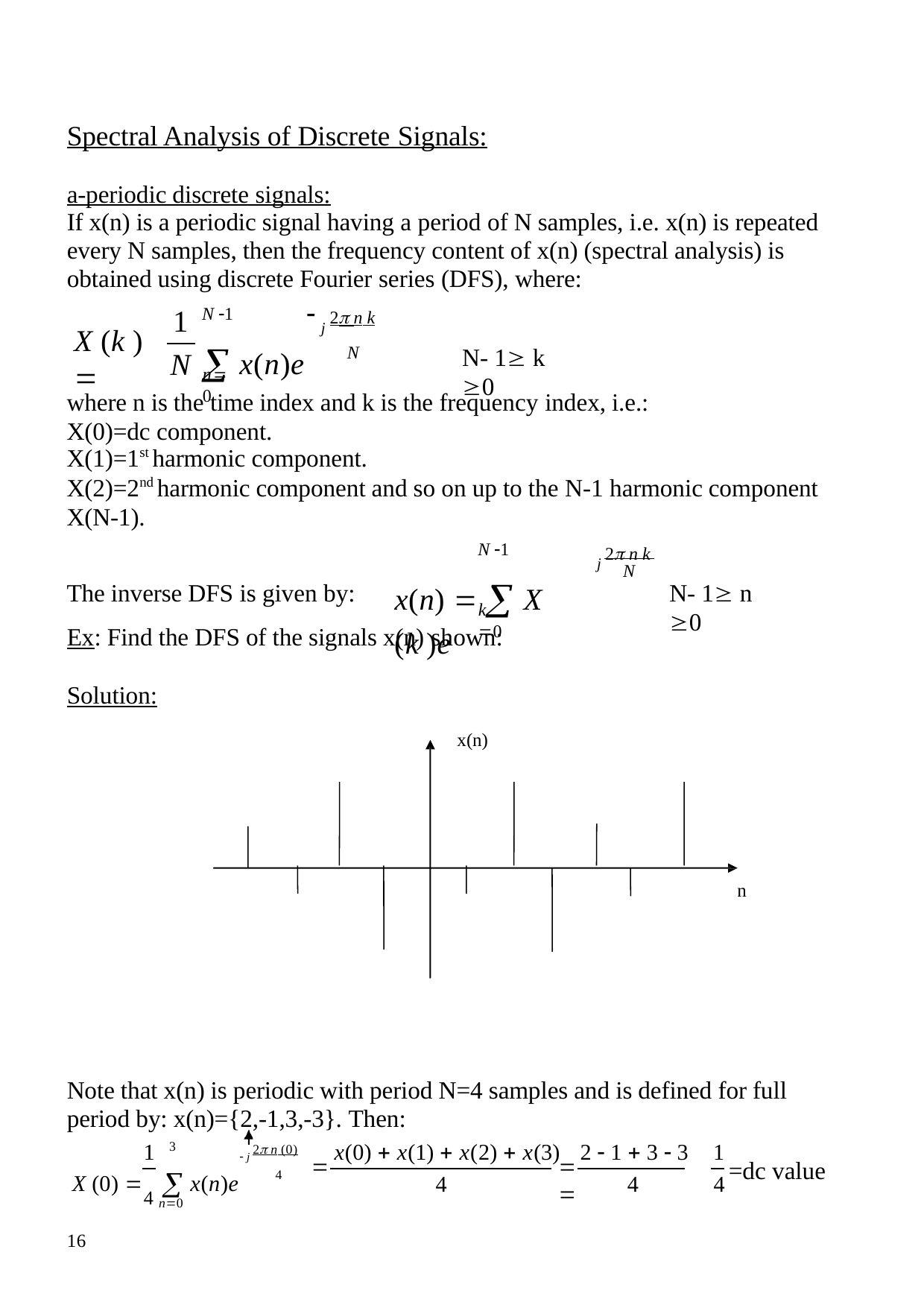

Spectral Analysis of Discrete Signals:
a-periodic discrete signals:
If x(n) is a periodic signal having a period of N samples, i.e. x(n) is repeated  every N samples, then the frequency content of x(n) (spectral analysis) is  obtained using discrete Fourier series (DFS), where:
j 2π n k
N
1
N
N −1
∑ x(n)e
X (k ) =
N- 1≥ k ≥0

n=0
where n is the time index and k is the frequency index, i.e.:  X(0)=dc component.
X(1)=1st harmonic component.
X(2)=2nd harmonic component and so on up to the N-1 harmonic component  X(N-1).
j 2π n k
N −1
x(n) = ∑ X (k )e
N

The inverse DFS is given by:
N- 1≥ n ≥0
k =0
Ex: Find the DFS of the signals x(n) shown:

Solution:
x(n)

n
Note that x(n) is periodic with period N=4 samples and is defined for full  period by: x(n)={2,-1,3,-3}. Then:
− j 2π n (0)
4

x(0) + x(1) + x(2) + x(3)	2 − 1 + 3 − 3	1
4
1
3
X (0) =	∑ x(n)e
=
=	=
=dc value
4	4

4 n=0
16